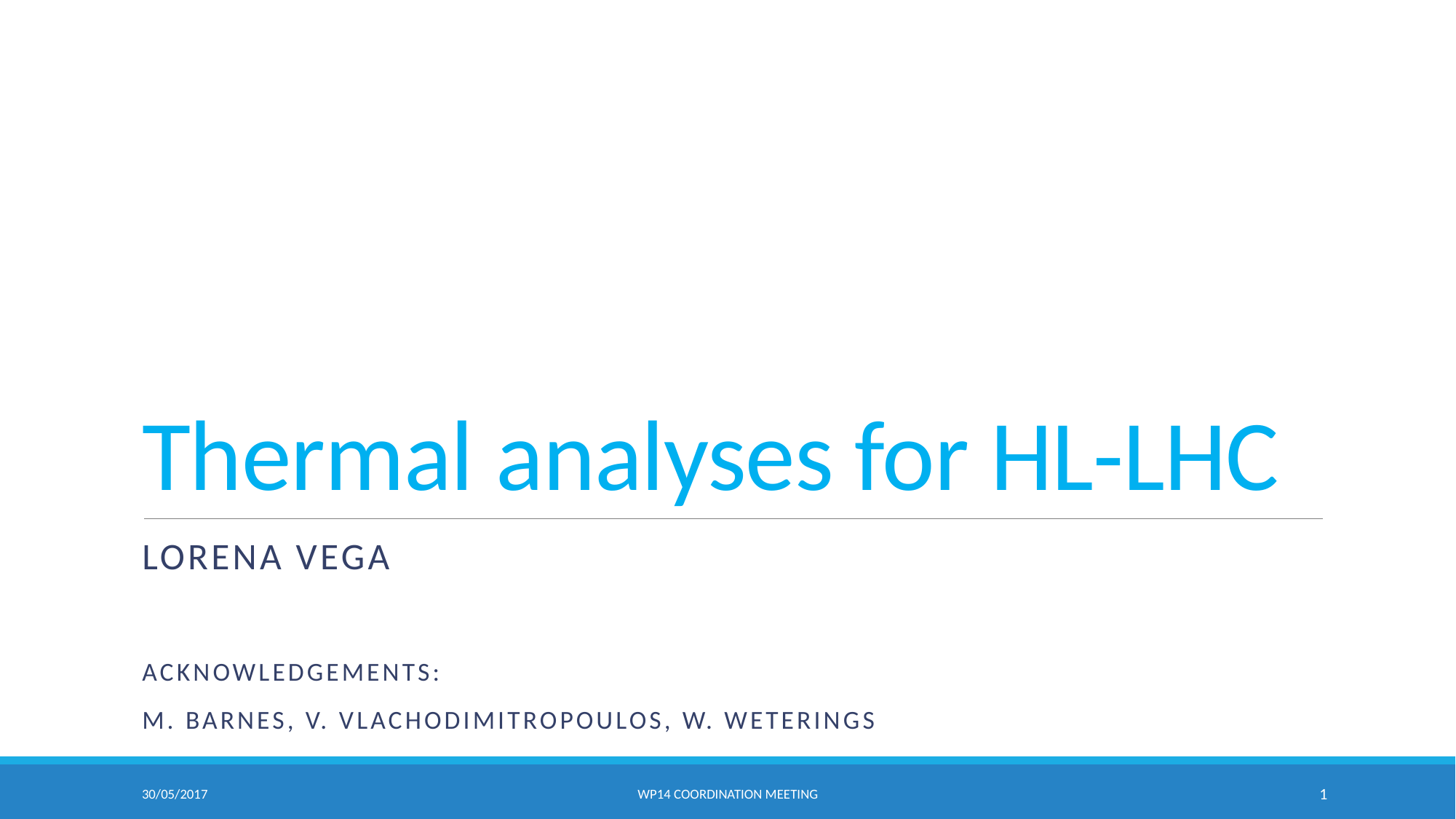

# Thermal analyses for HL-LHC
LORENA VEGA

ACKNOWLEDGEMENTS:
M. BARNES, v. Vlachodimitropoulos, W. WETERINGS
30/05/2017
WP14 Coordination Meeting
1